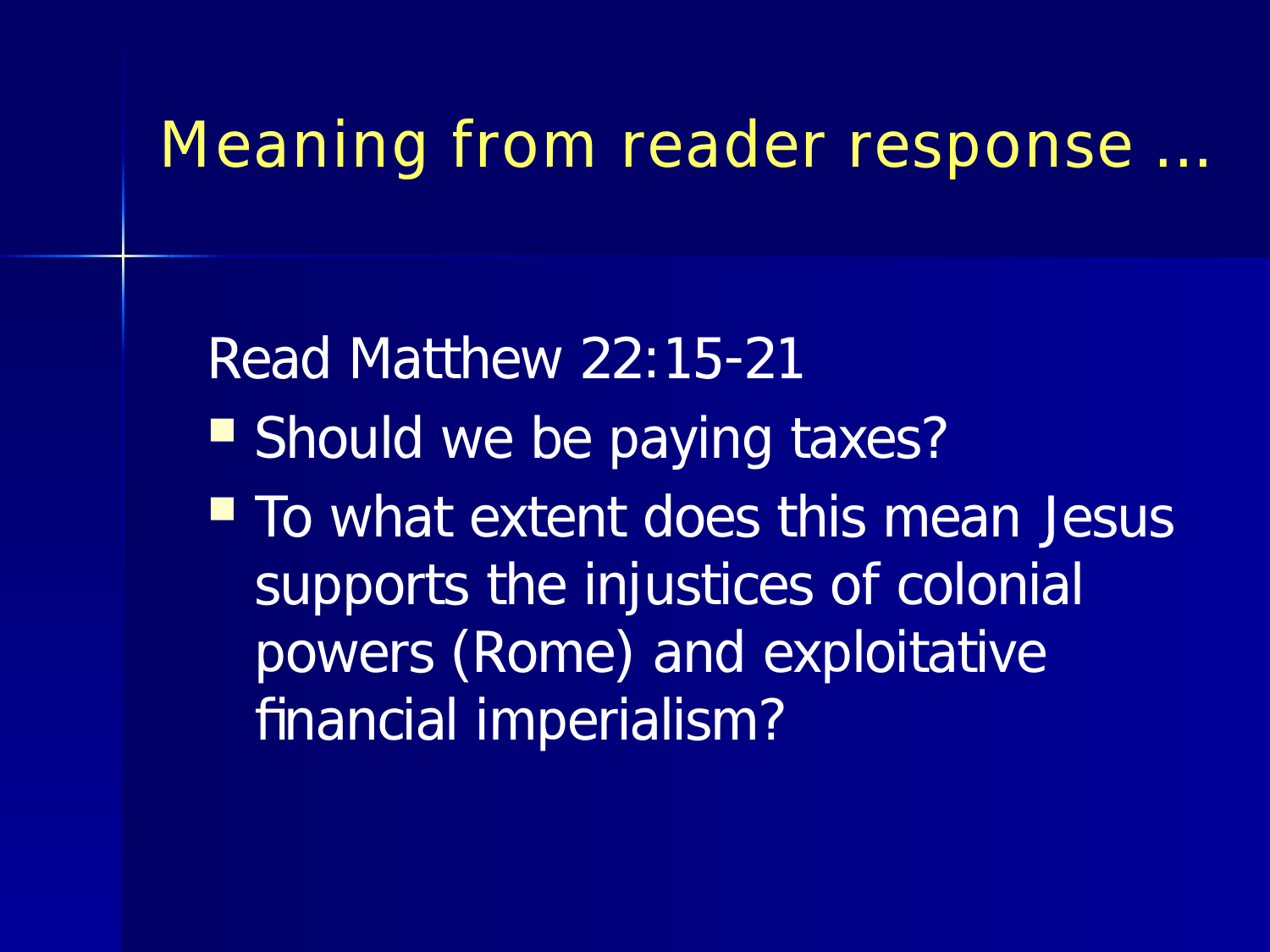

# Meaning from reader response ...
Read Matthew 22:15-21
Should we be paying taxes?
To what extent does this mean Jesus supports the injustices of colonial powers (Rome) and exploitative financial imperialism?